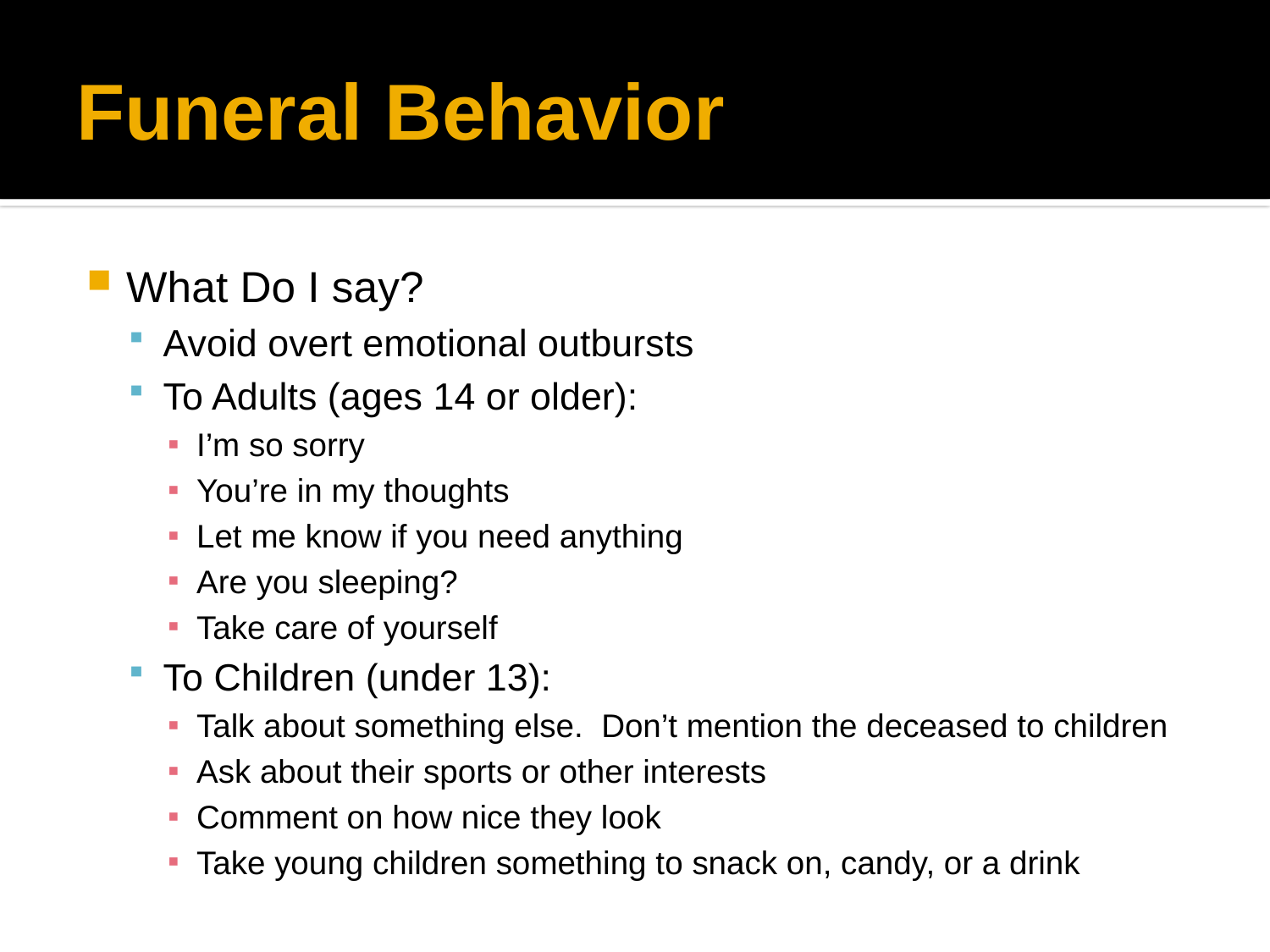

# Funeral Behavior
What Do I say?
Avoid overt emotional outbursts
To Adults (ages 14 or older):
I’m so sorry
You’re in my thoughts
Let me know if you need anything
Are you sleeping?
Take care of yourself
To Children (under 13):
Talk about something else.  Don’t mention the deceased to children
Ask about their sports or other interests
Comment on how nice they look
Take young children something to snack on, candy, or a drink